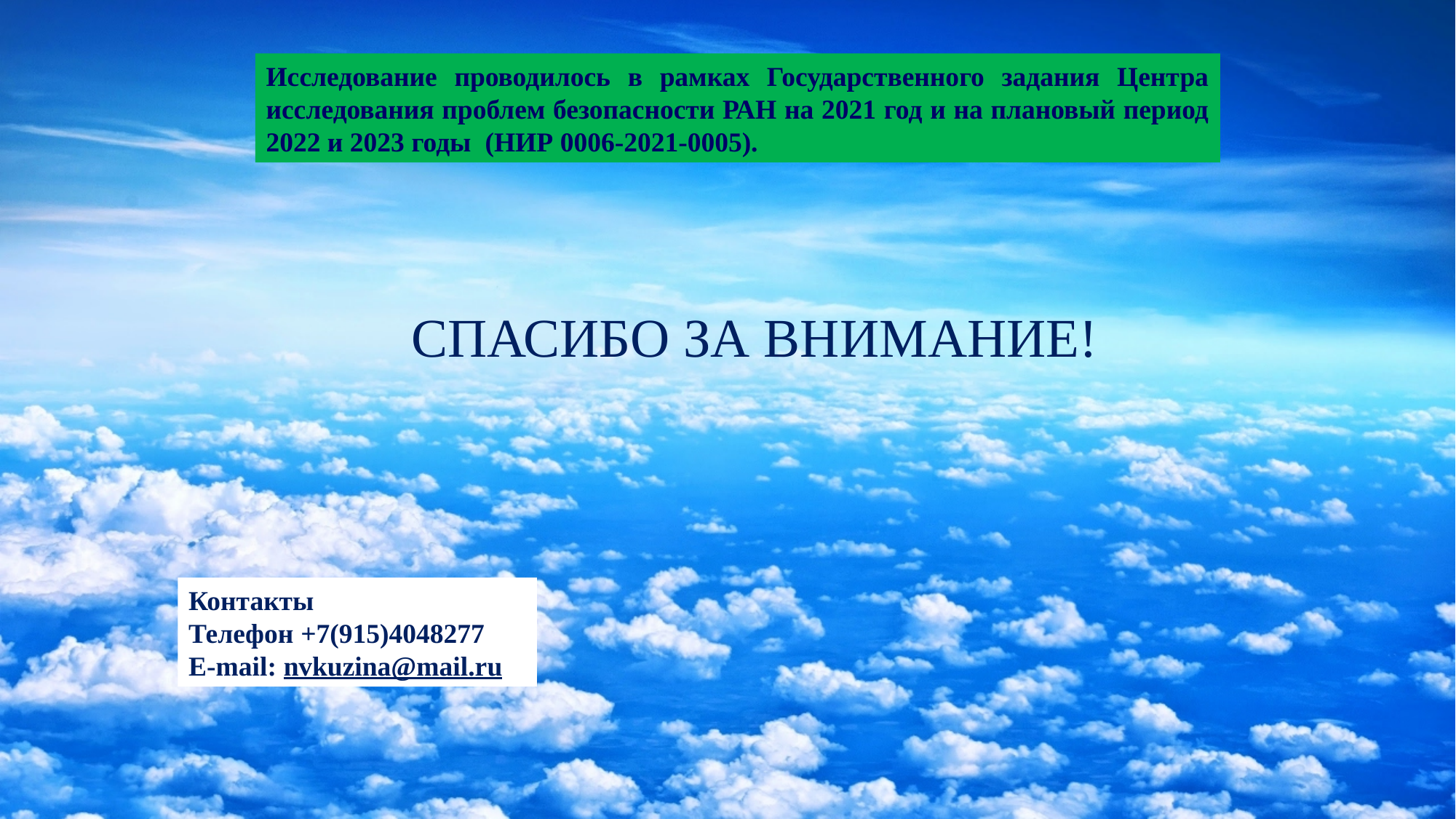

Исследование проводилось в рамках Государственного задания Центра исследования проблем безопасности РАН на 2021 год и на плановый период 2022 и 2023 годы  (НИР 0006-2021-0005).
СПАСИБО ЗА ВНИМАНИЕ!
Контакты
Телефон +7(915)4048277
E-mail: nvkuzina@mail.ru